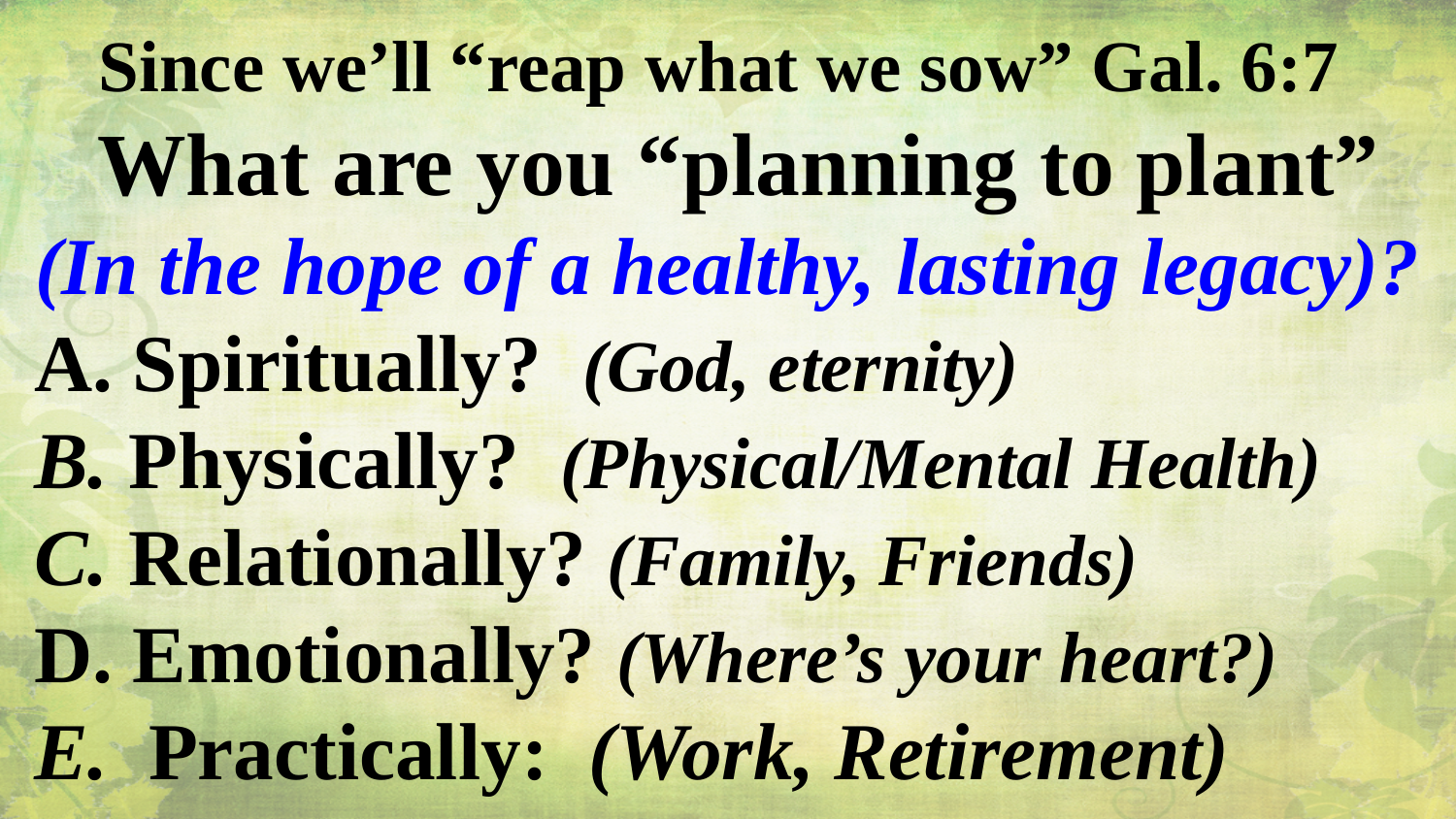

Since we’ll “reap what we sow” Gal. 6:7
 What are you “planning to plant”
(In the hope of a healthy, lasting legacy)?
 A. Spiritually?  (God, eternity)
 B. Physically?  (Physical/Mental Health)
 C. Relationally? (Family, Friends)
 D. Emotionally? (Where’s your heart?)
 E.  Practically:  (Work, Retirement)